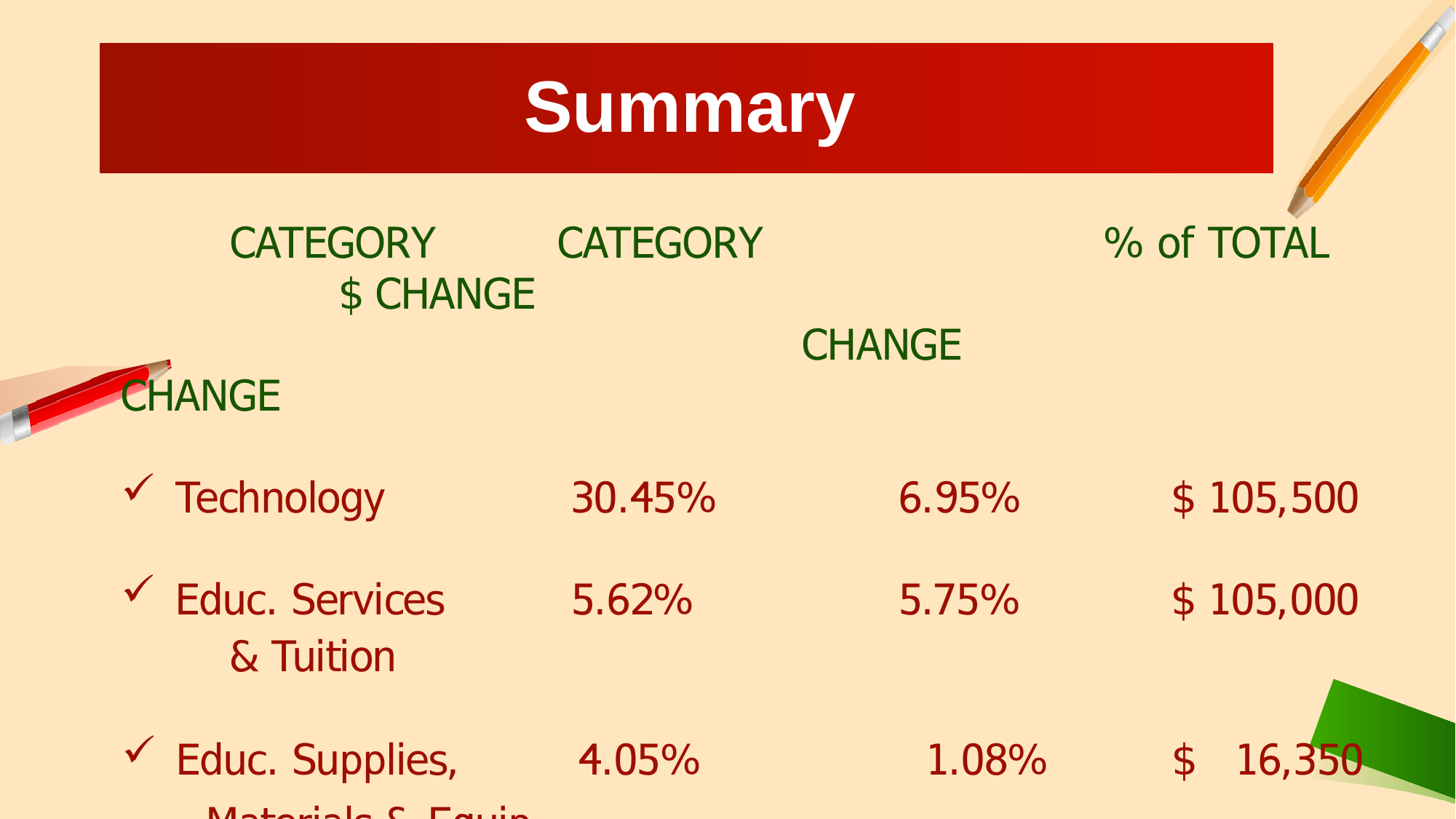

Summary
	CATEGORY		CATEGORY 			% of TOTAL		$ CHANGE
						  CHANGE			   CHANGE

Technology	30.45%	6.95%	$ 105,500

Educ. Services   	5.62%	5.75%	$ 105,000
	& Tuition

Educ. Supplies,	 4.05%	  1.08%	$   16,350
  Materials & Equip.